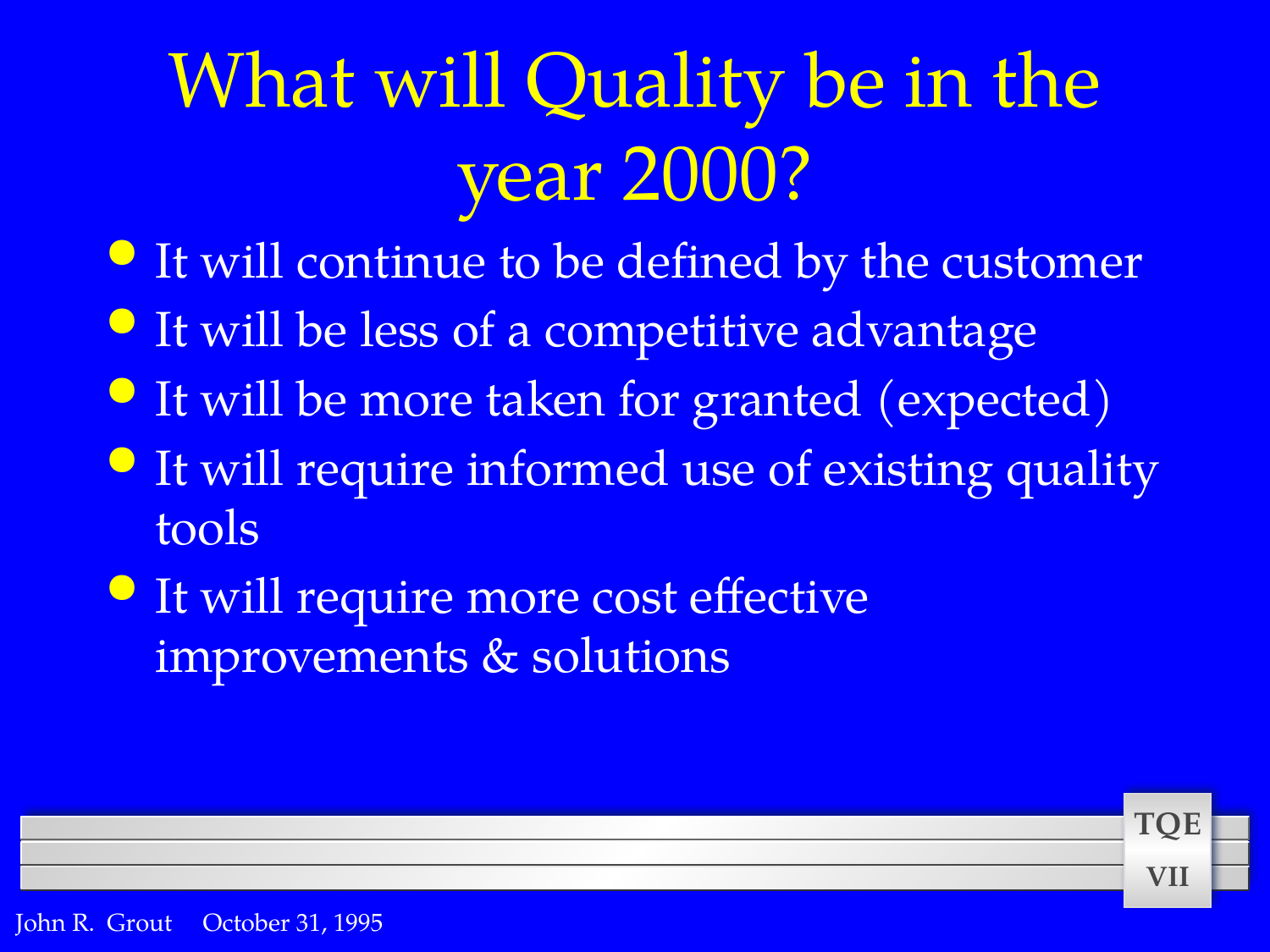

# What will Quality be in the year 2000?
It will continue to be defined by the customer
It will be less of a competitive advantage
It will be more taken for granted (expected)
It will require informed use of existing quality tools
It will require more cost effective improvements & solutions